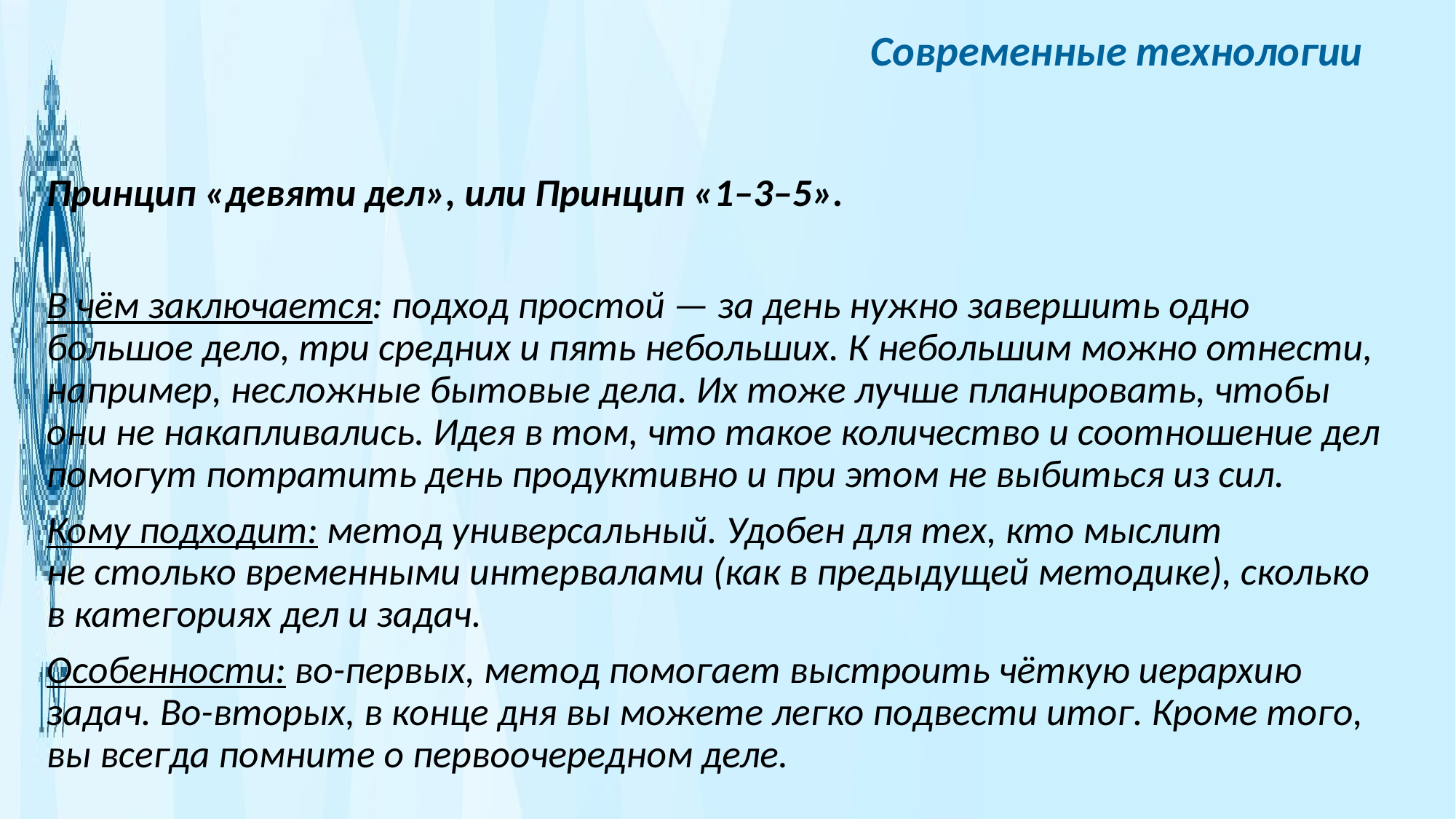

Современные технологии

Принцип «девяти дел», или Принцип «1–3–5».

В чём заключается: подход простой — за день нужно завершить одно большое дело, три средних и пять небольших. К небольшим можно отнести, например, несложные бытовые дела. Их тоже лучше планировать, чтобы они не накапливались. Идея в том, что такое количество и соотношение дел помогут потратить день продуктивно и при этом не выбиться из сил.
Кому подходит: метод универсальный. Удобен для тех, кто мыслит не столько временными интервалами (как в предыдущей методике), сколько в категориях дел и задач.
Особенности: во-первых, метод помогает выстроить чёткую иерархию задач. Во-вторых, в конце дня вы можете легко подвести итог. Кроме того, вы всегда помните о первоочередном деле.